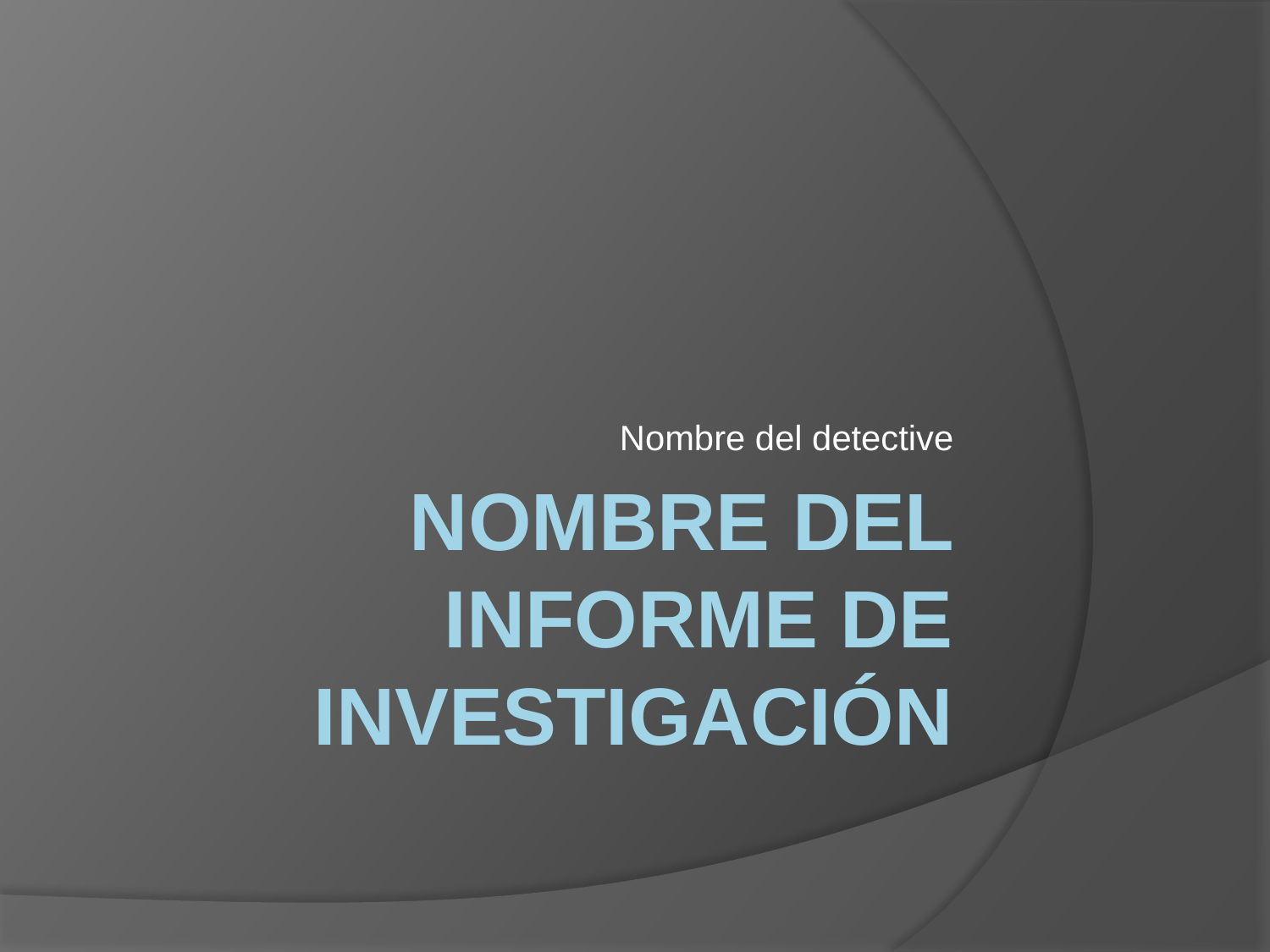

Nombre del detective
# Nombre del informe de investigación